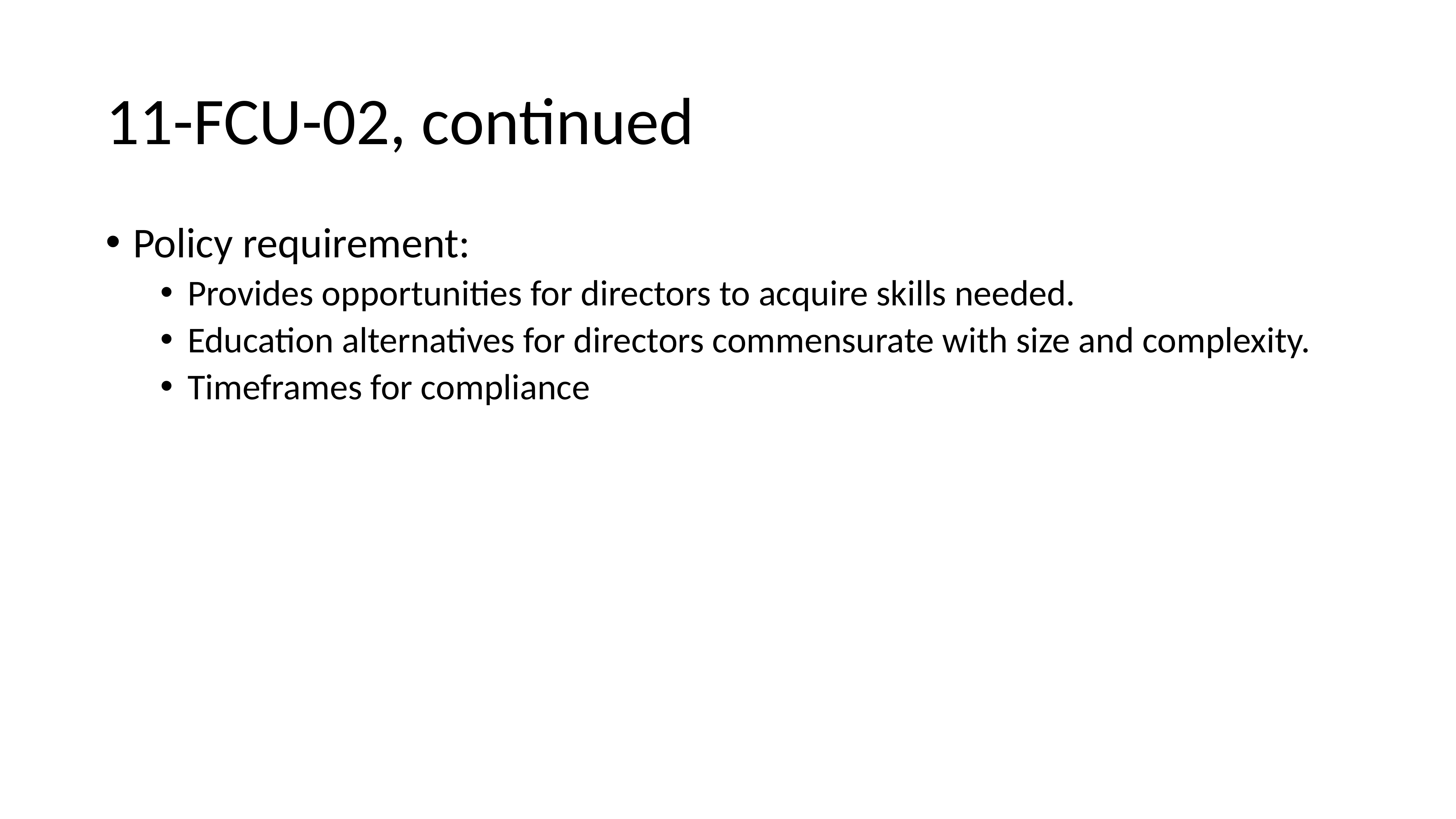

# 11-FCU-02, continued
Policy requirement:
Provides opportunities for directors to acquire skills needed.
Education alternatives for directors commensurate with size and complexity.
Timeframes for compliance